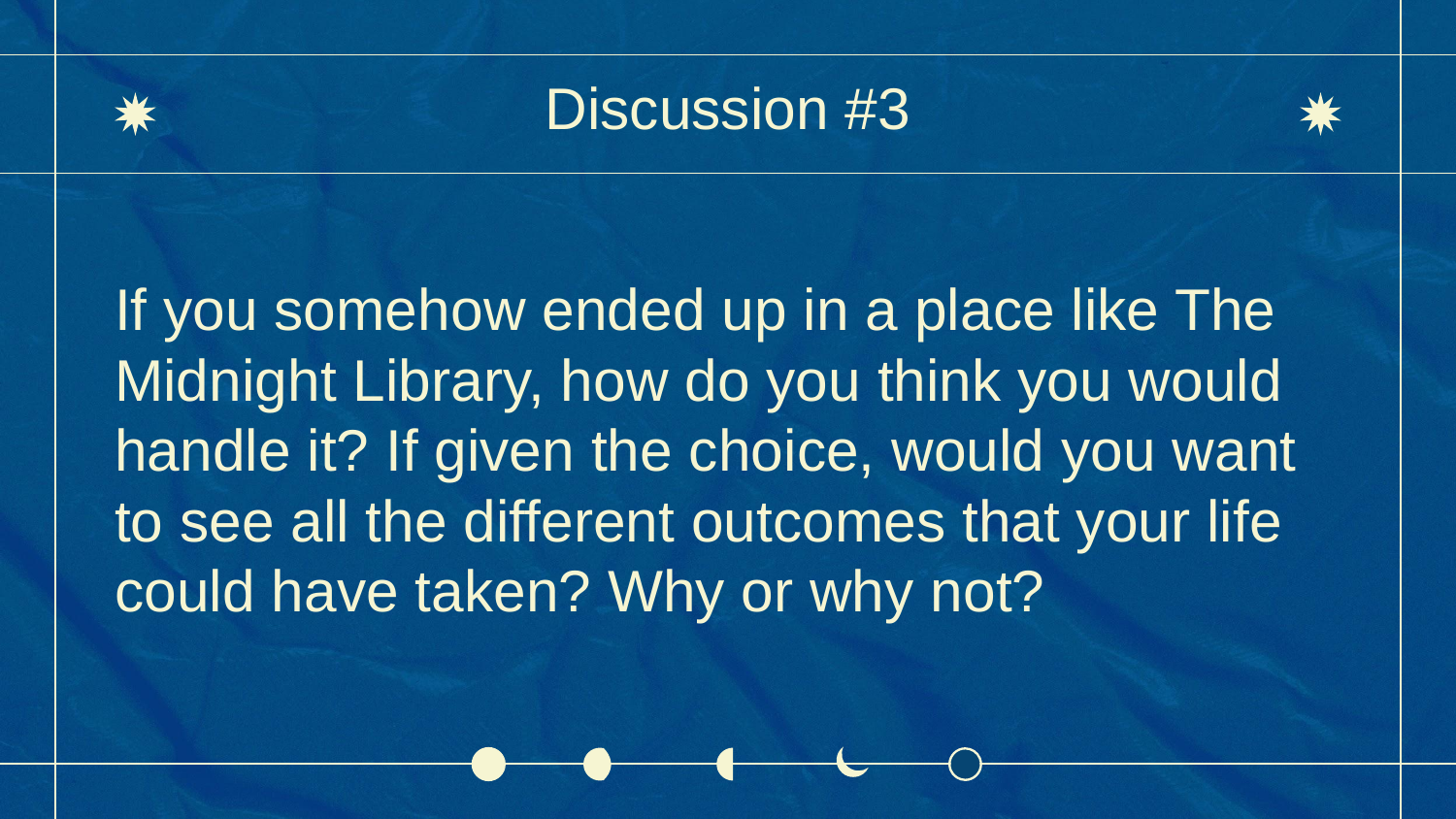

# Discussion #3

If you somehow ended up in a place like The Midnight Library, how do you think you would handle it? If given the choice, would you want to see all the different outcomes that your life could have taken? Why or why not?